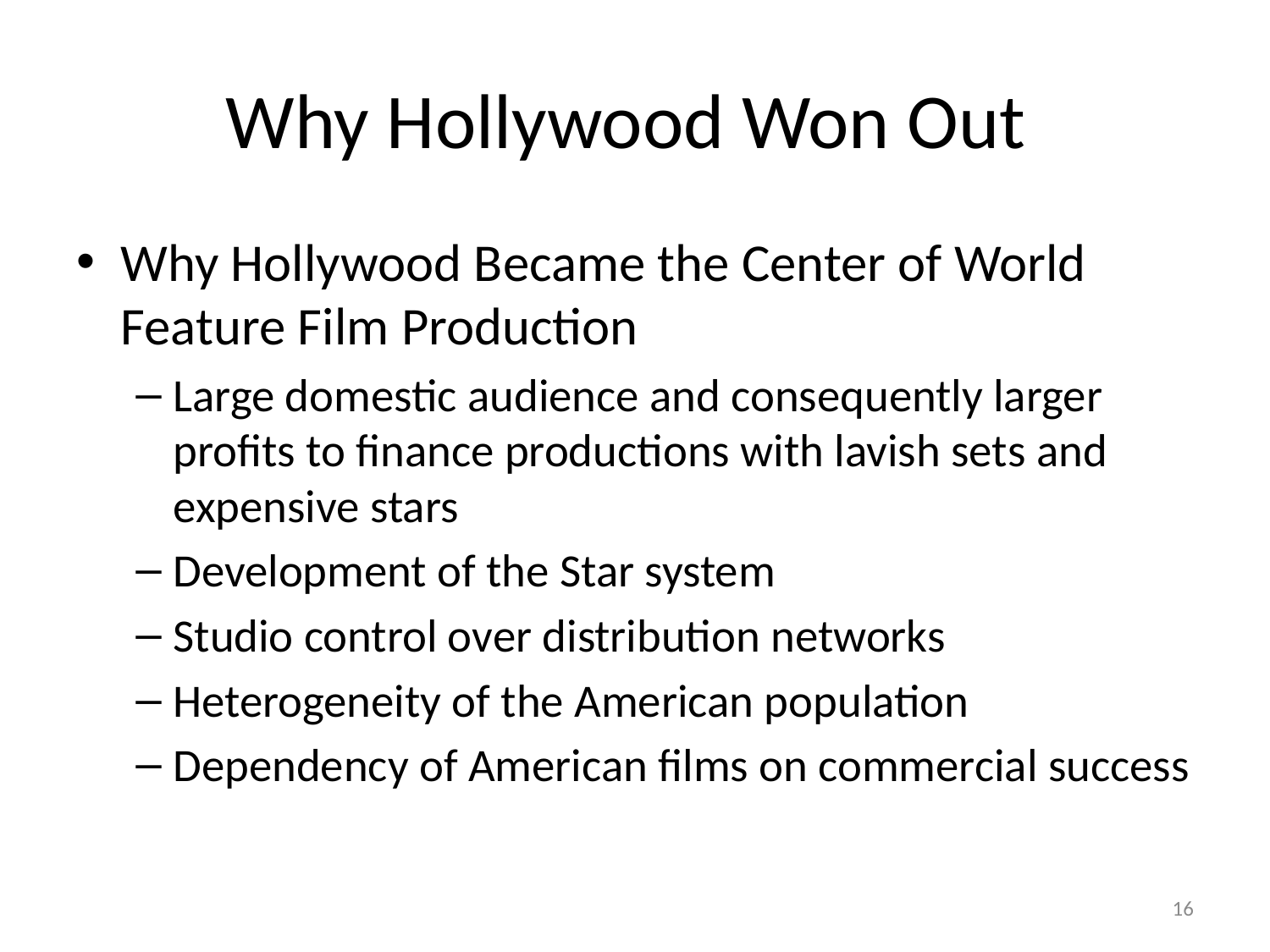

# Why Hollywood Won Out
Why Hollywood Became the Center of World Feature Film Production
Large domestic audience and consequently larger profits to finance productions with lavish sets and expensive stars
Development of the Star system
Studio control over distribution networks
Heterogeneity of the American population
Dependency of American films on commercial success
16